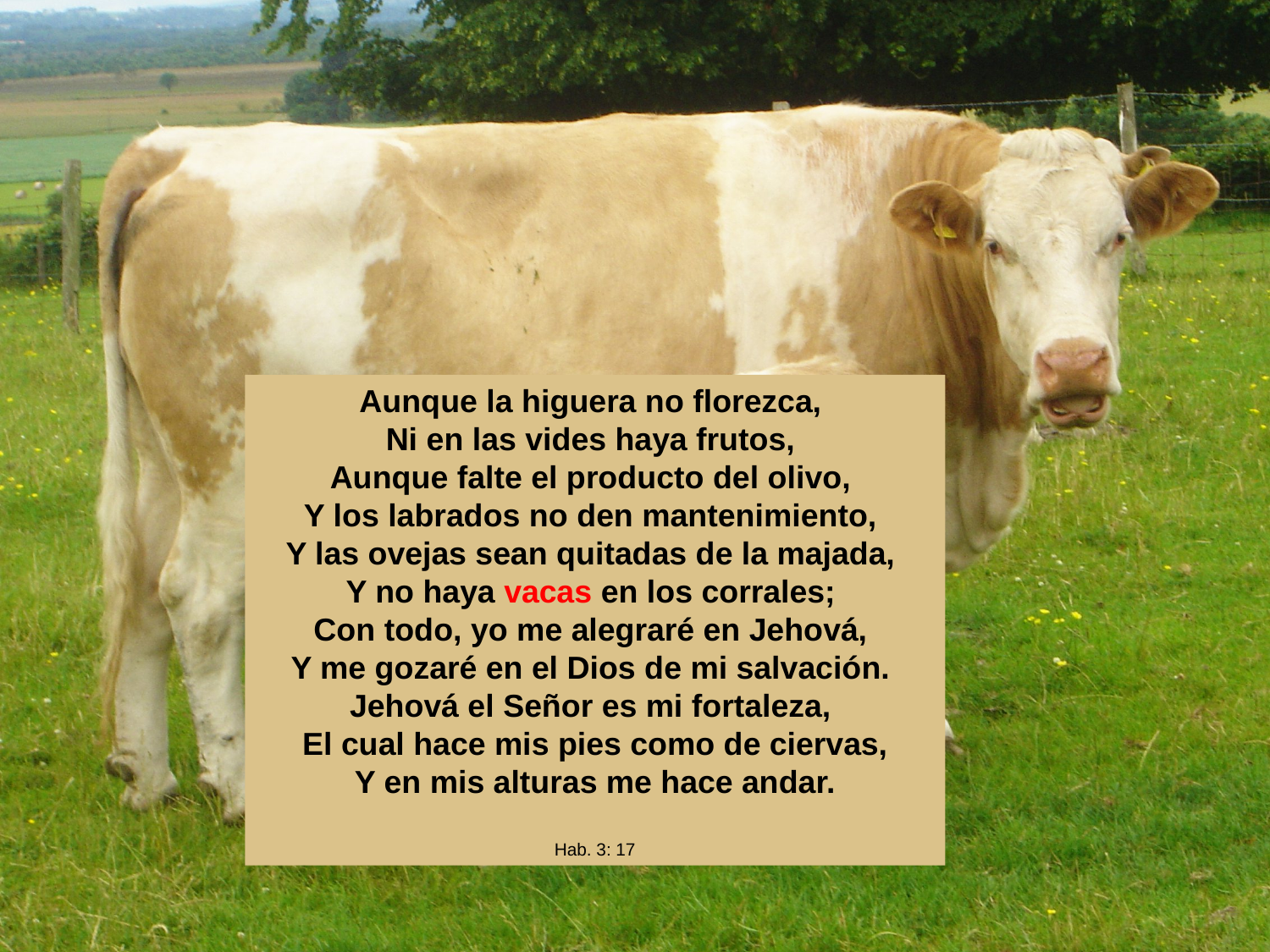

Aunque la higuera no florezca, 
Ni en las vides haya frutos, 
Aunque falte el producto del olivo, 
Y los labrados no den mantenimiento, 
Y las ovejas sean quitadas de la majada, 
Y no haya vacas en los corrales; 
Con todo, yo me alegraré en Jehová, 
Y me gozaré en el Dios de mi salvación. 
Jehová el Señor es mi fortaleza, 
El cual hace mis pies como de ciervas,
Y en mis alturas me hace andar.

Hab. 3: 17